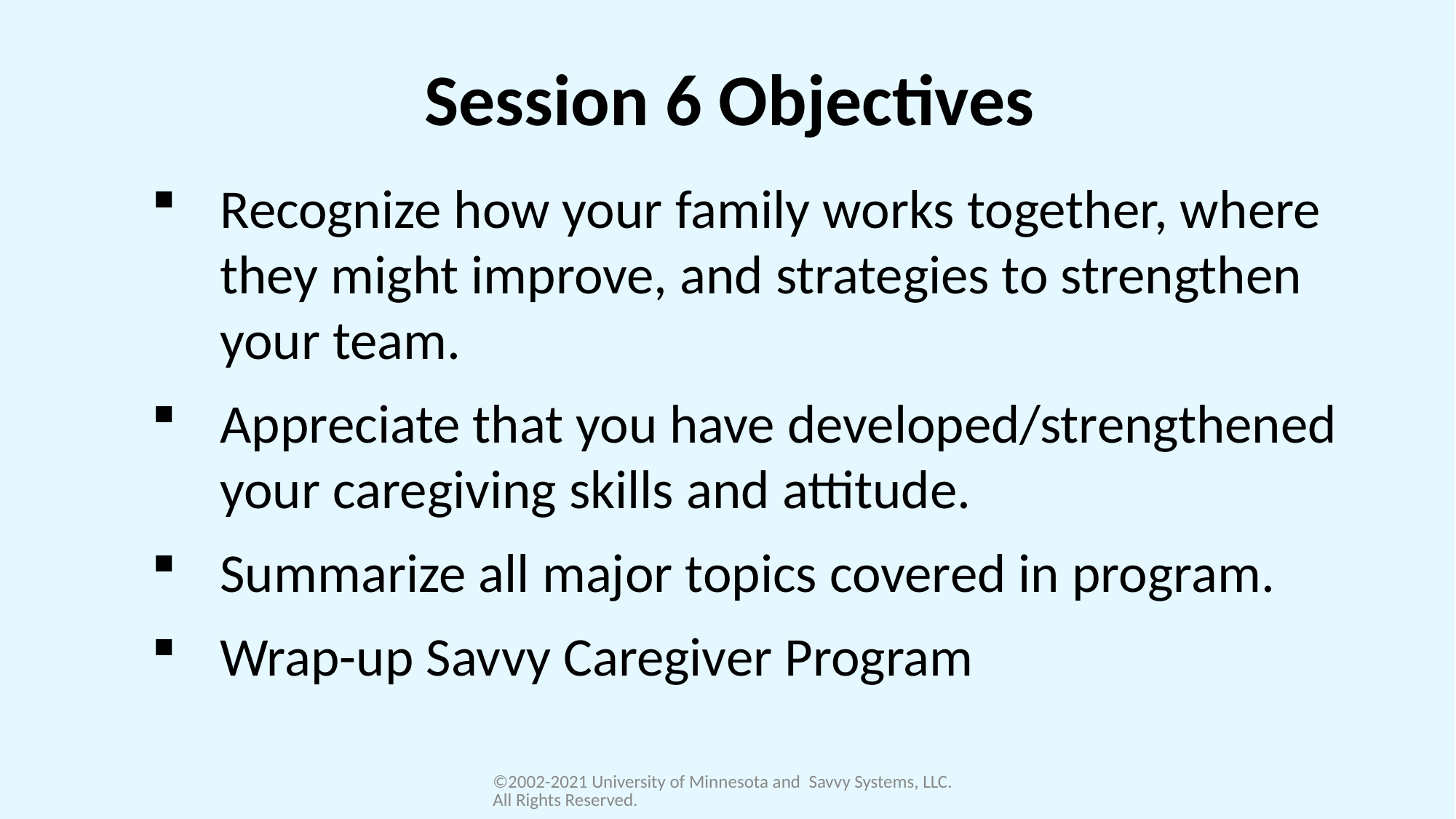

# Session 6 Objectives
Recognize how your family works together, where they might improve, and strategies to strengthen your team.
Appreciate that you have developed/strengthened your caregiving skills and attitude.
Summarize all major topics covered in program.
Wrap-up Savvy Caregiver Program
©2002-2021 University of Minnesota and  Savvy Systems, LLC.  All Rights Reserved.